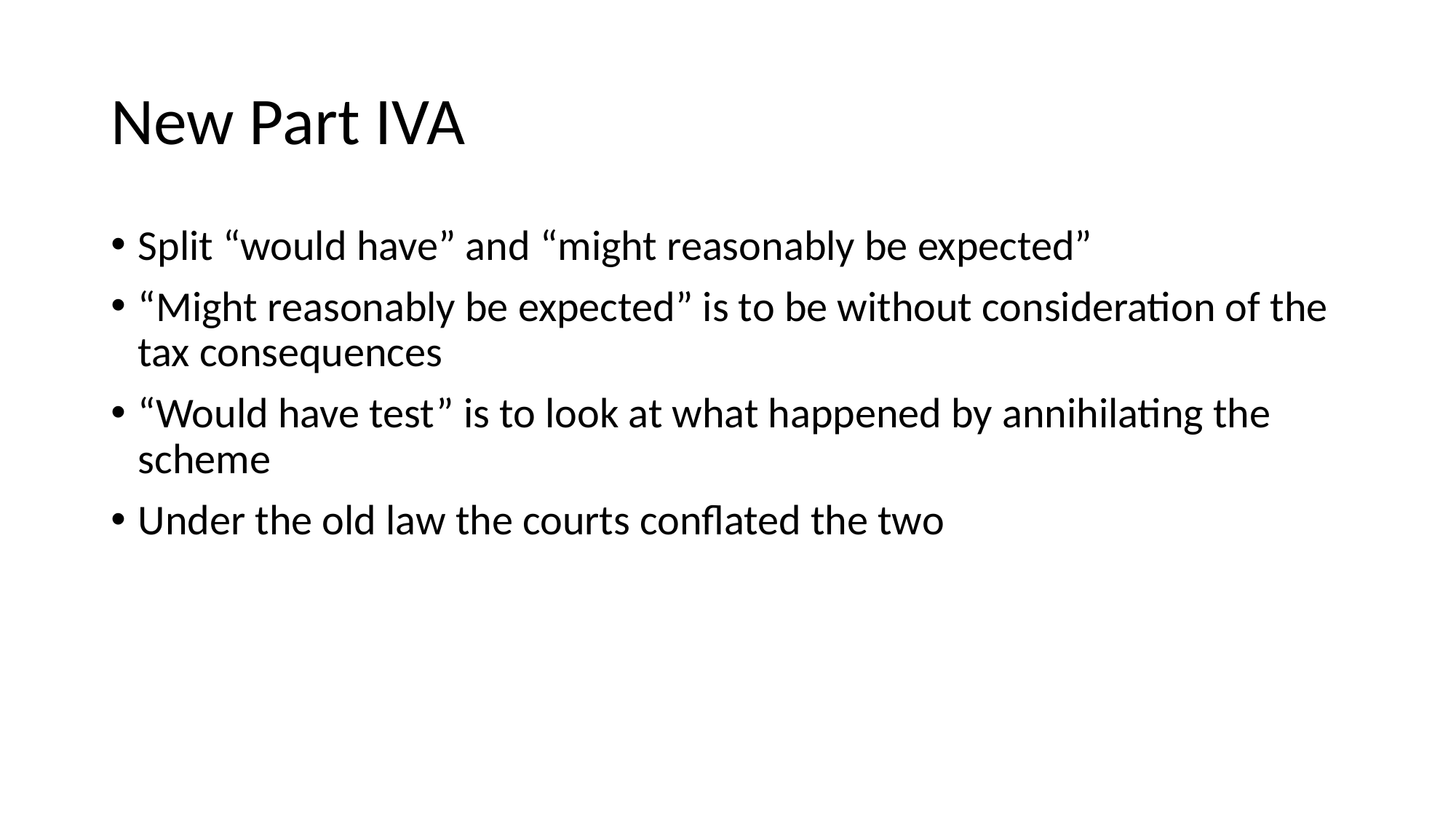

# New Part IVA
Split “would have” and “might reasonably be expected”
“Might reasonably be expected” is to be without consideration of the tax consequences
“Would have test” is to look at what happened by annihilating the scheme
Under the old law the courts conflated the two